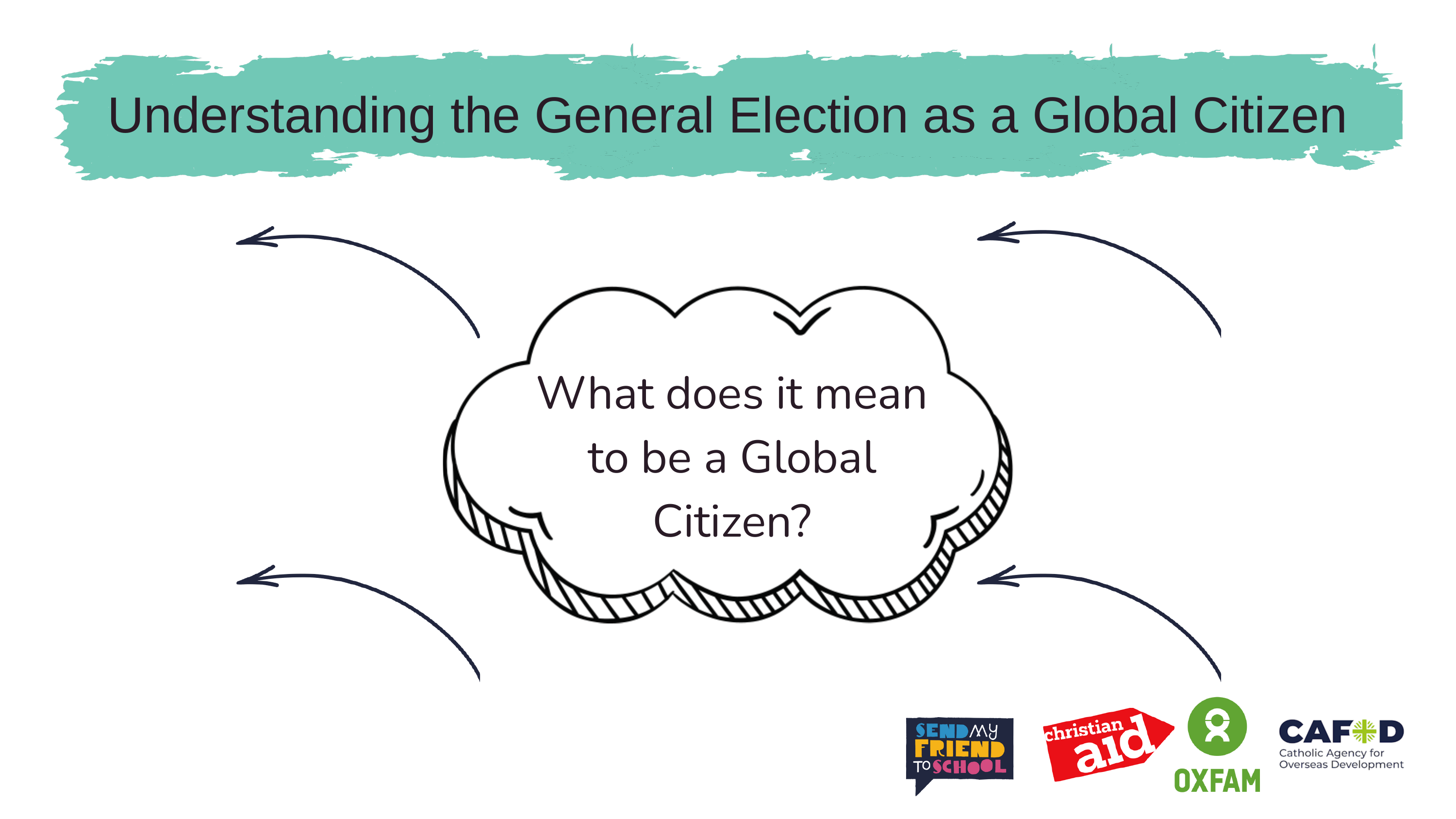

Understanding the General Election as a Global Citizen

What does it mean to be a Global Citizen?